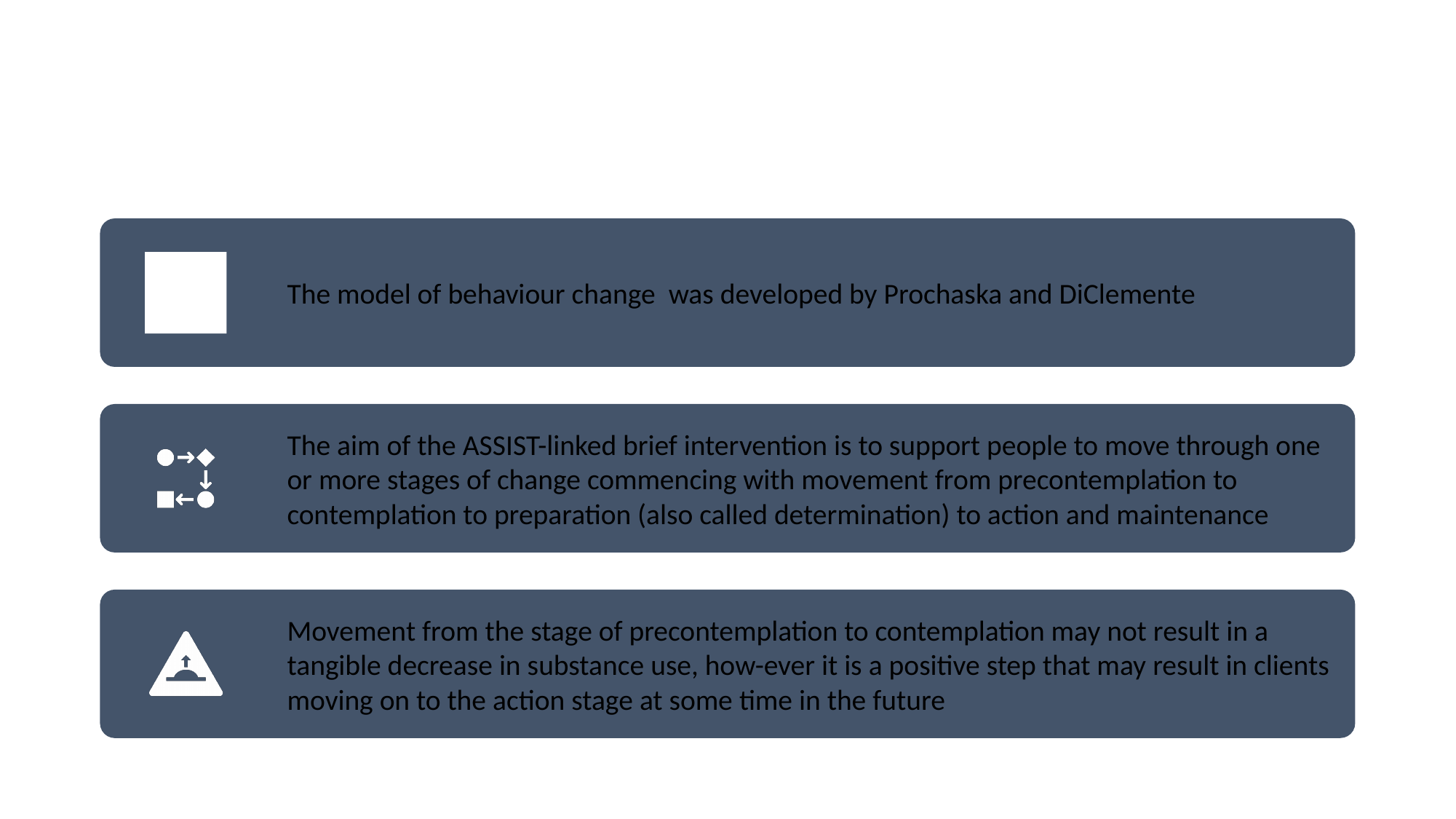

#
The model of behaviour change  was developed by Prochaska and DiClemente
The aim of the ASSIST-linked brief intervention is to support people to move through one or more stages of change commencing with movement from precontemplation to contemplation to preparation (also called determination) to action and maintenance
Movement from the stage of precontemplation to contemplation may not result in a tangible decrease in substance use, how-ever it is a positive step that may result in clients moving on to the action stage at some time in the future